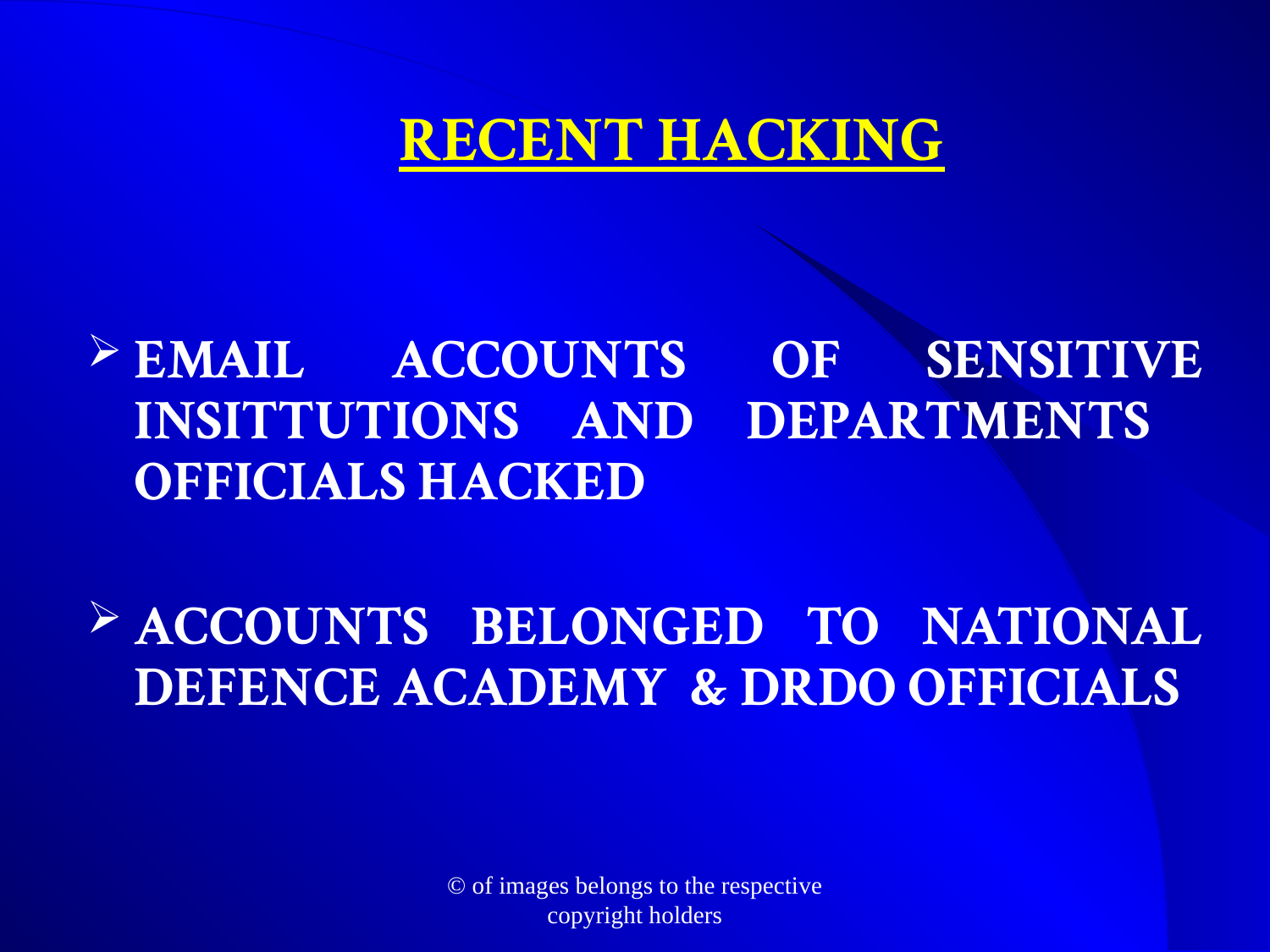

# RECENT HACKING
EMAIL ACCOUNTS OF SENSITIVE INSITTUTIONS AND DEPARTMENTS  OFFICIALS HACKED

ACCOUNTS BELONGED TO NATIONAL DEFENCE ACADEMY  & DRDO OFFICIALS
© of images belongs to the respective copyright holders